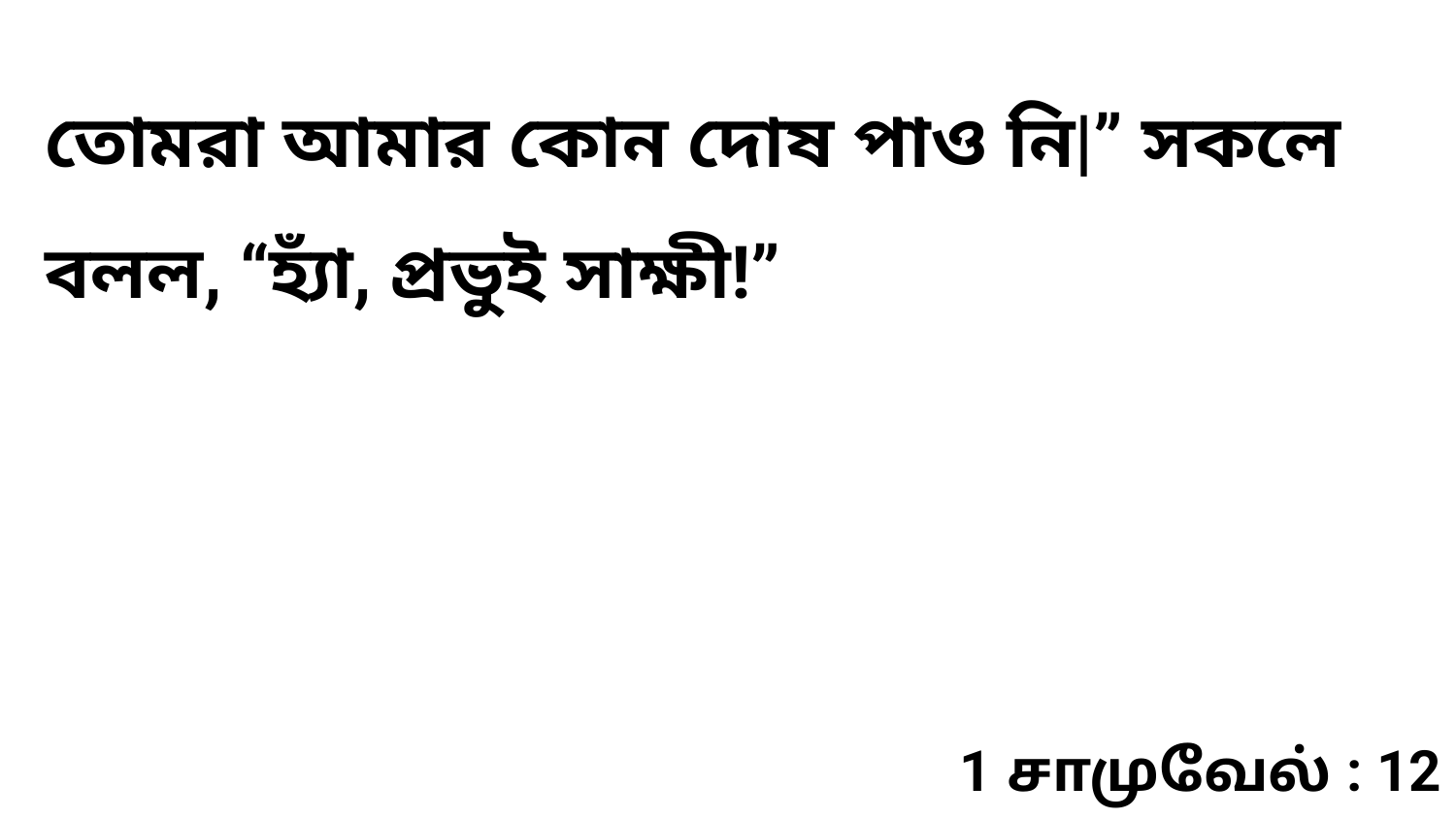

তোমরা আমার কোন দোষ পাও নি|” সকলে বলল, “হ্যাঁ, প্রভুই সাক্ষী!”
1 சாமுவேல் : 12